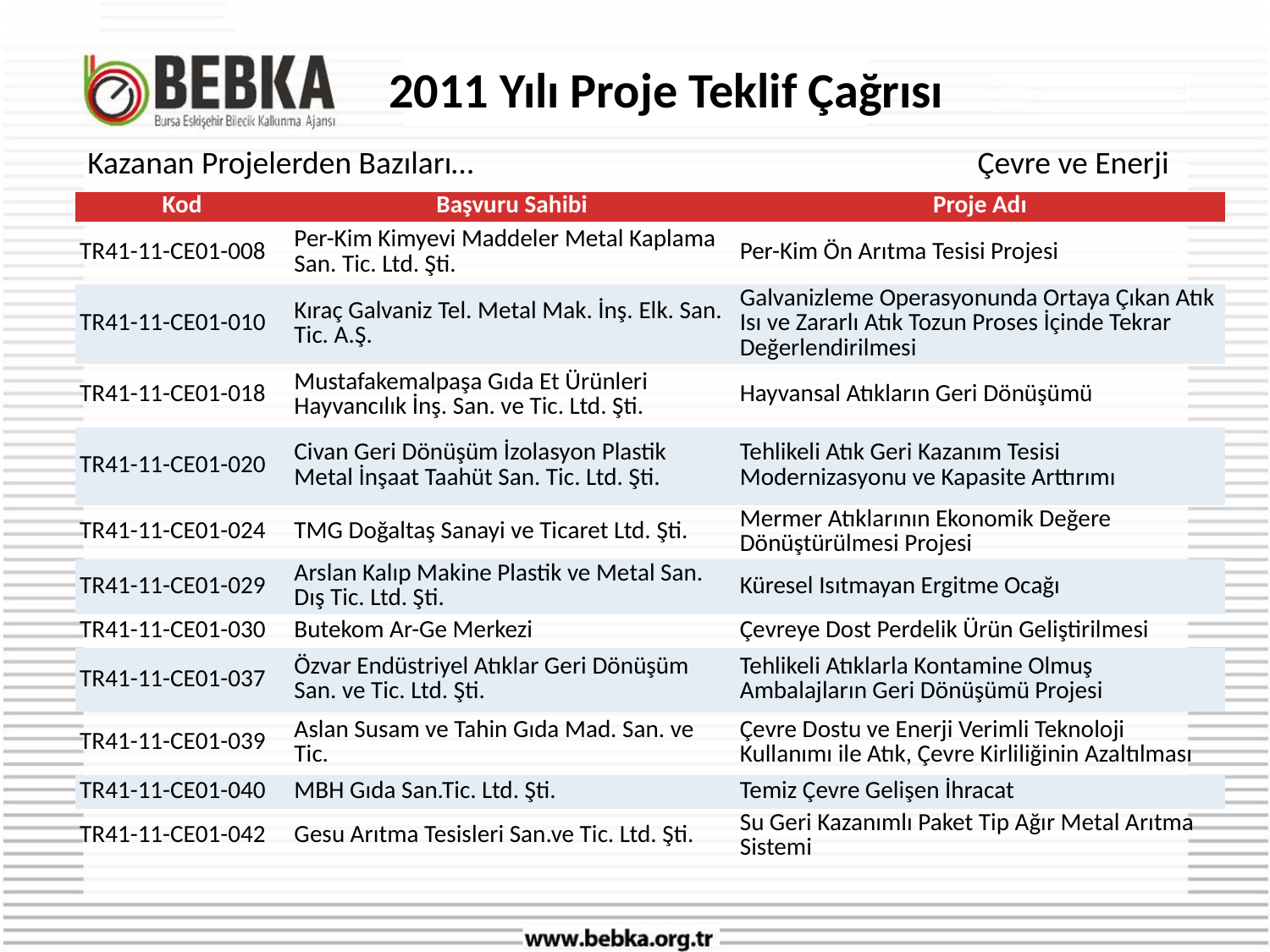

# 2011 Yılı Proje Teklif Çağrısı
Kazanan Projelerden Bazıları…
Çevre ve Enerji
| Kod | Başvuru Sahibi | Proje Adı |
| --- | --- | --- |
| TR41-11-CE01-008 | Per-Kim Kimyevi Maddeler Metal Kaplama San. Tic. Ltd. Şti. | Per-Kim Ön Arıtma Tesisi Projesi |
| TR41-11-CE01-010 | Kıraç Galvaniz Tel. Metal Mak. İnş. Elk. San. Tic. A.Ş. | Galvanizleme Operasyonunda Ortaya Çıkan Atık Isı ve Zararlı Atık Tozun Proses İçinde Tekrar Değerlendirilmesi |
| TR41-11-CE01-018 | Mustafakemalpaşa Gıda Et Ürünleri Hayvancılık İnş. San. ve Tic. Ltd. Şti. | Hayvansal Atıkların Geri Dönüşümü |
| TR41-11-CE01-020 | Civan Geri Dönüşüm İzolasyon Plastik Metal İnşaat Taahüt San. Tic. Ltd. Şti. | Tehlikeli Atık Geri Kazanım Tesisi Modernizasyonu ve Kapasite Arttırımı |
| TR41-11-CE01-024 | TMG Doğaltaş Sanayi ve Ticaret Ltd. Şti. | Mermer Atıklarının Ekonomik Değere Dönüştürülmesi Projesi |
| TR41-11-CE01-029 | Arslan Kalıp Makine Plastik ve Metal San. Dış Tic. Ltd. Şti. | Küresel Isıtmayan Ergitme Ocağı |
| TR41-11-CE01-030 | Butekom Ar-Ge Merkezi | Çevreye Dost Perdelik Ürün Geliştirilmesi |
| TR41-11-CE01-037 | Özvar Endüstriyel Atıklar Geri Dönüşüm San. ve Tic. Ltd. Şti. | Tehlikeli Atıklarla Kontamine Olmuş Ambalajların Geri Dönüşümü Projesi |
| TR41-11-CE01-039 | Aslan Susam ve Tahin Gıda Mad. San. ve Tic. | Çevre Dostu ve Enerji Verimli Teknoloji Kullanımı ile Atık, Çevre Kirliliğinin Azaltılması |
| TR41-11-CE01-040 | MBH Gıda San.Tic. Ltd. Şti. | Temiz Çevre Gelişen İhracat |
| TR41-11-CE01-042 | Gesu Arıtma Tesisleri San.ve Tic. Ltd. Şti. | Su Geri Kazanımlı Paket Tip Ağır Metal Arıtma Sistemi |